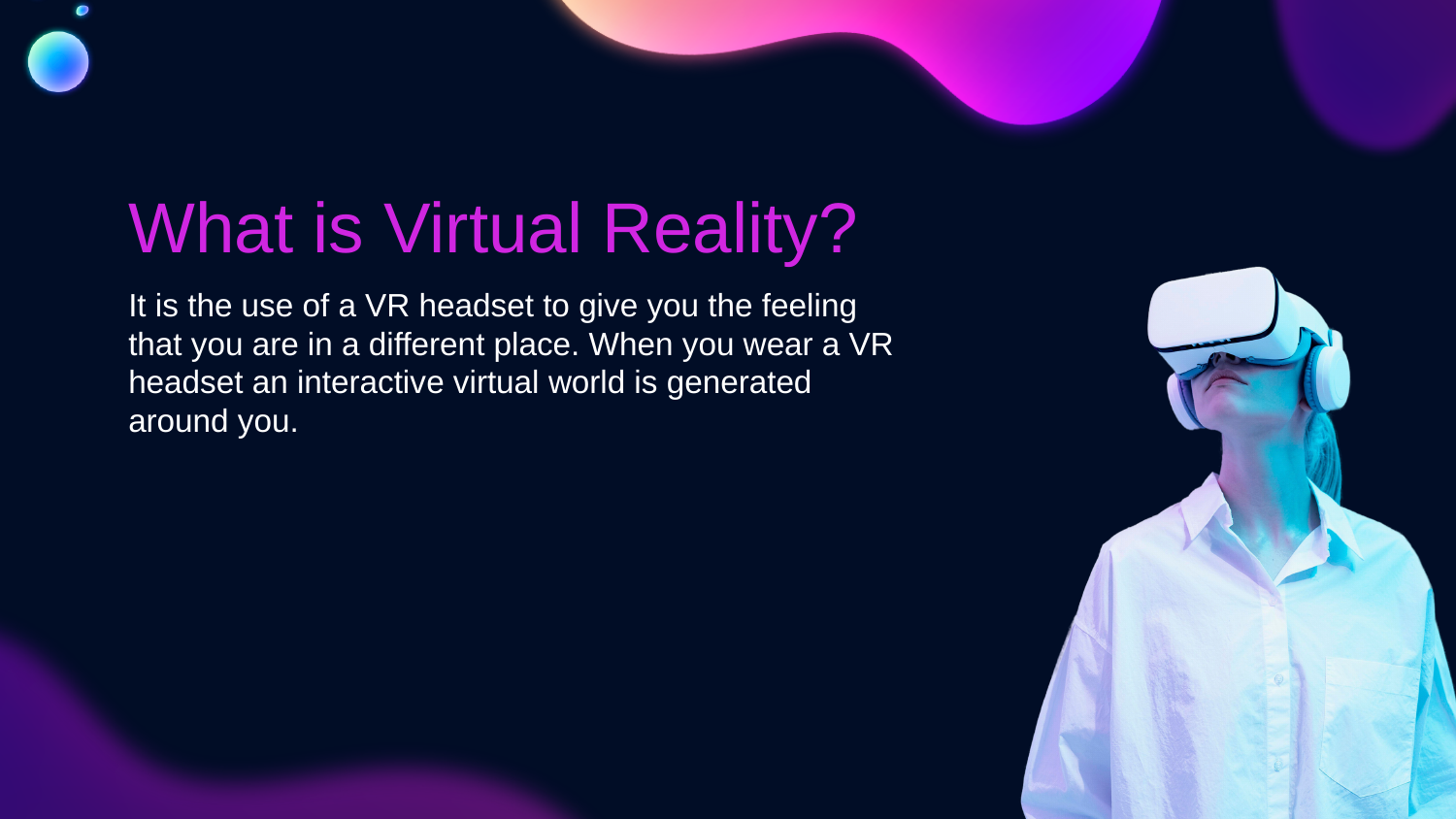

# What is Virtual Reality?
It is the use of a VR headset to give you the feeling that you are in a different place. When you wear a VR headset an interactive virtual world is generated around you.